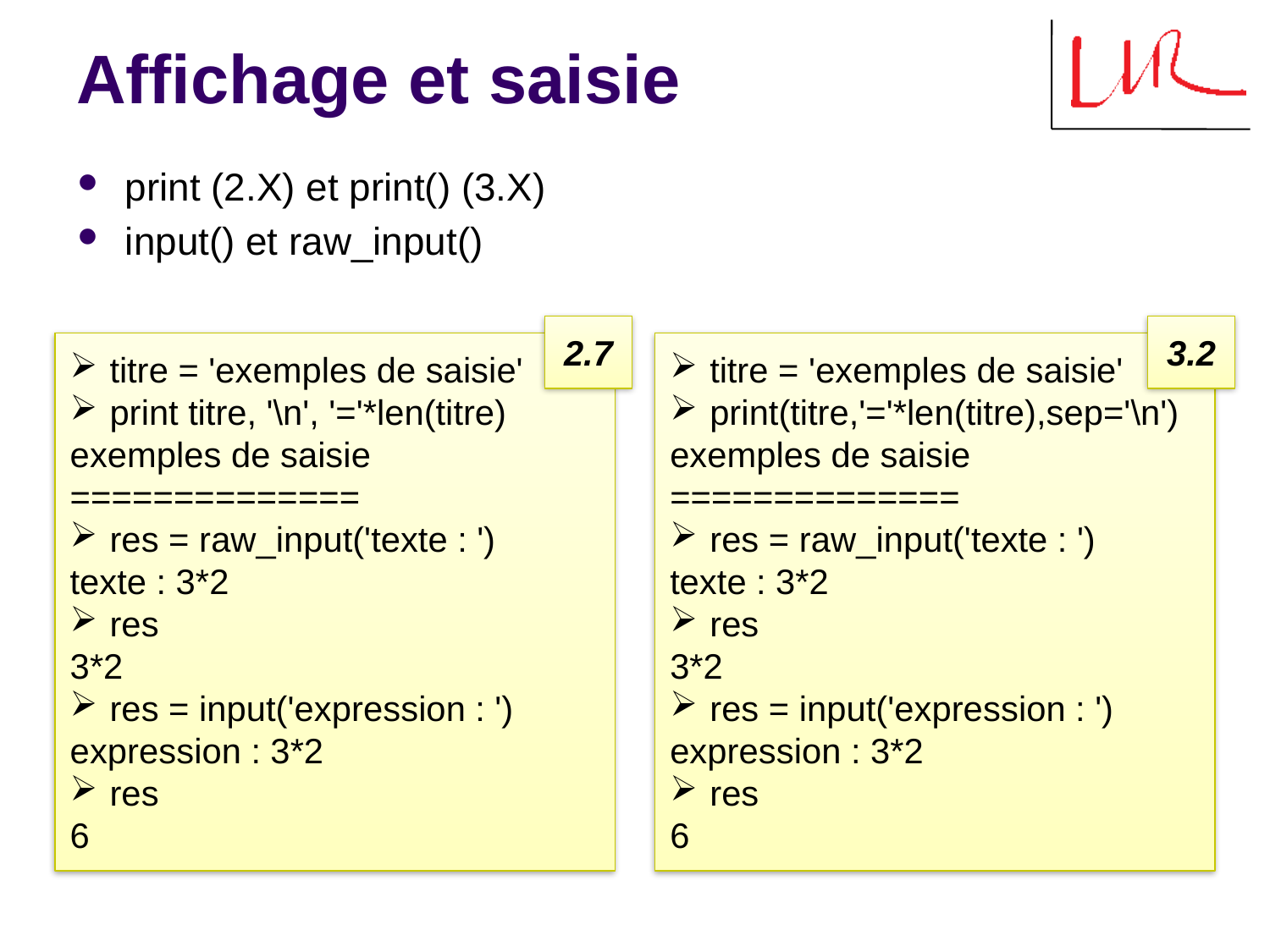

# Affichage et saisie
print (2.X) et print() (3.X)
input() et raw_input()
2.7
3.2
 titre = 'exemples de saisie'
 print titre, '\n', '='*len(titre)
exemples de saisie
==============
 res = raw_input('texte : ')
texte : 3*2
 res
3*2
 res = input('expression : ')
expression : 3*2
 res
6
 titre = 'exemples de saisie'
 print(titre,'='*len(titre),sep='\n')
exemples de saisie
==============
 res = raw_input('texte : ')
texte : 3*2
 res
3*2
 res = input('expression : ')
expression : 3*2
 res
6